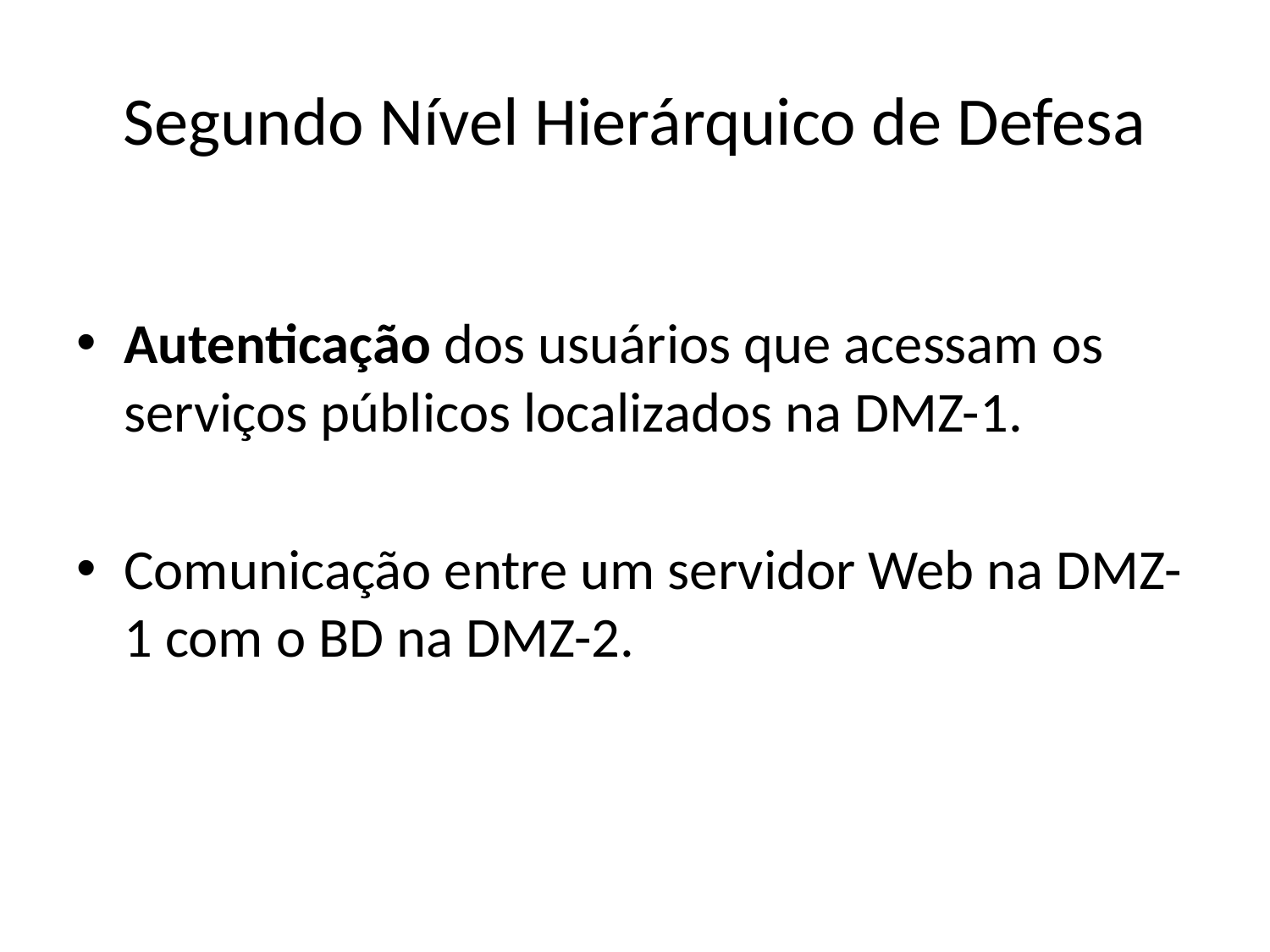

# Segundo Nível Hierárquico de Defesa

Autenticação dos usuários que acessam os serviços públicos localizados na DMZ-1.

Comunicação entre um servidor Web na DMZ-1 com o BD na DMZ-2.